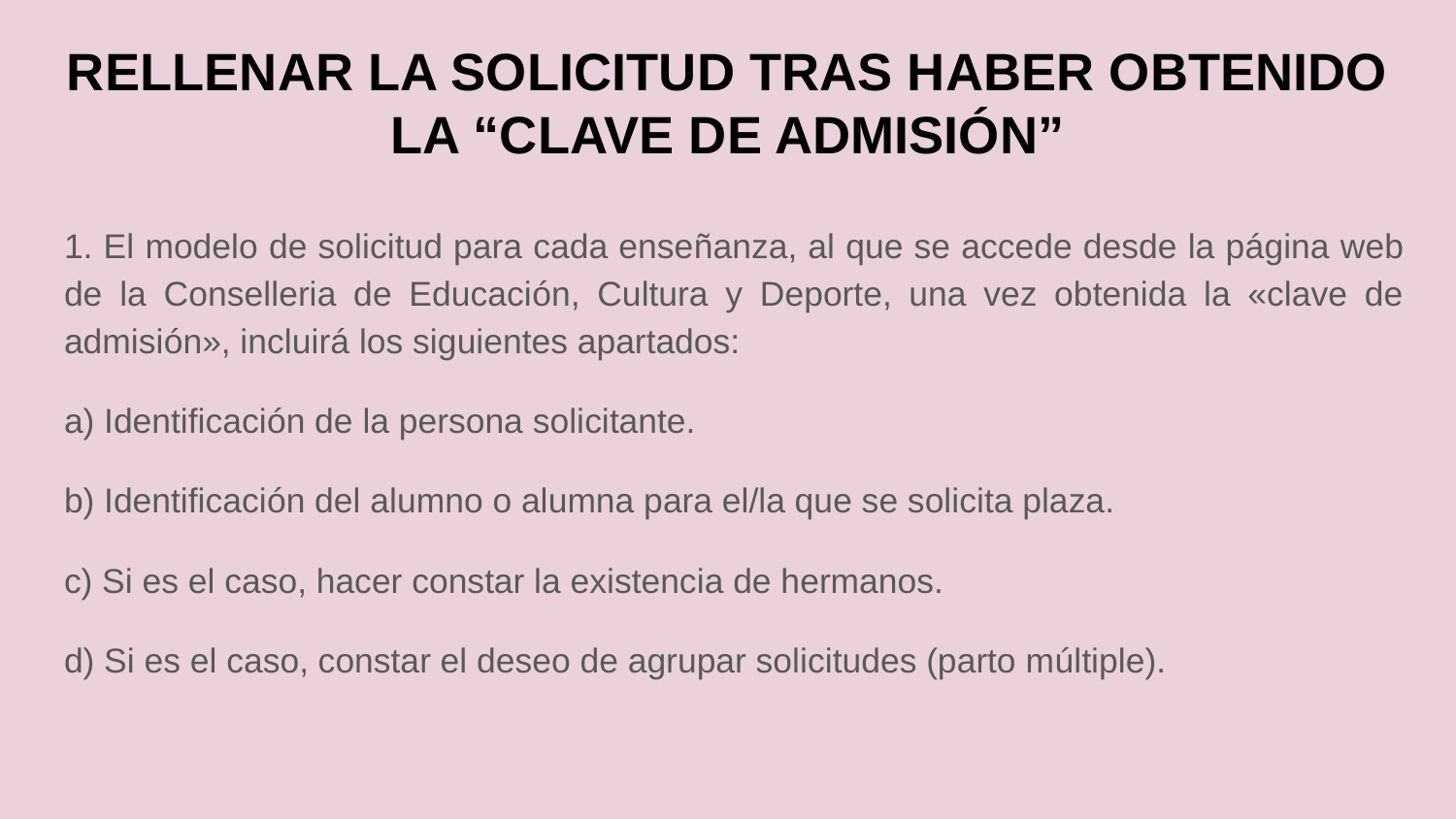

# RELLENAR LA SOLICITUD TRAS HABER OBTENIDO LA “CLAVE DE ADMISIÓN”
1. El modelo de solicitud para cada enseñanza, al que se accede desde la página web de la Conselleria de Educación, Cultura y Deporte, una vez obtenida la «clave de admisión», incluirá los siguientes apartados:
a) Identificación de la persona solicitante.
b) Identificación del alumno o alumna para el/la que se solicita plaza.
c) Si es el caso, hacer constar la existencia de hermanos.
d) Si es el caso, constar el deseo de agrupar solicitudes (parto múltiple).